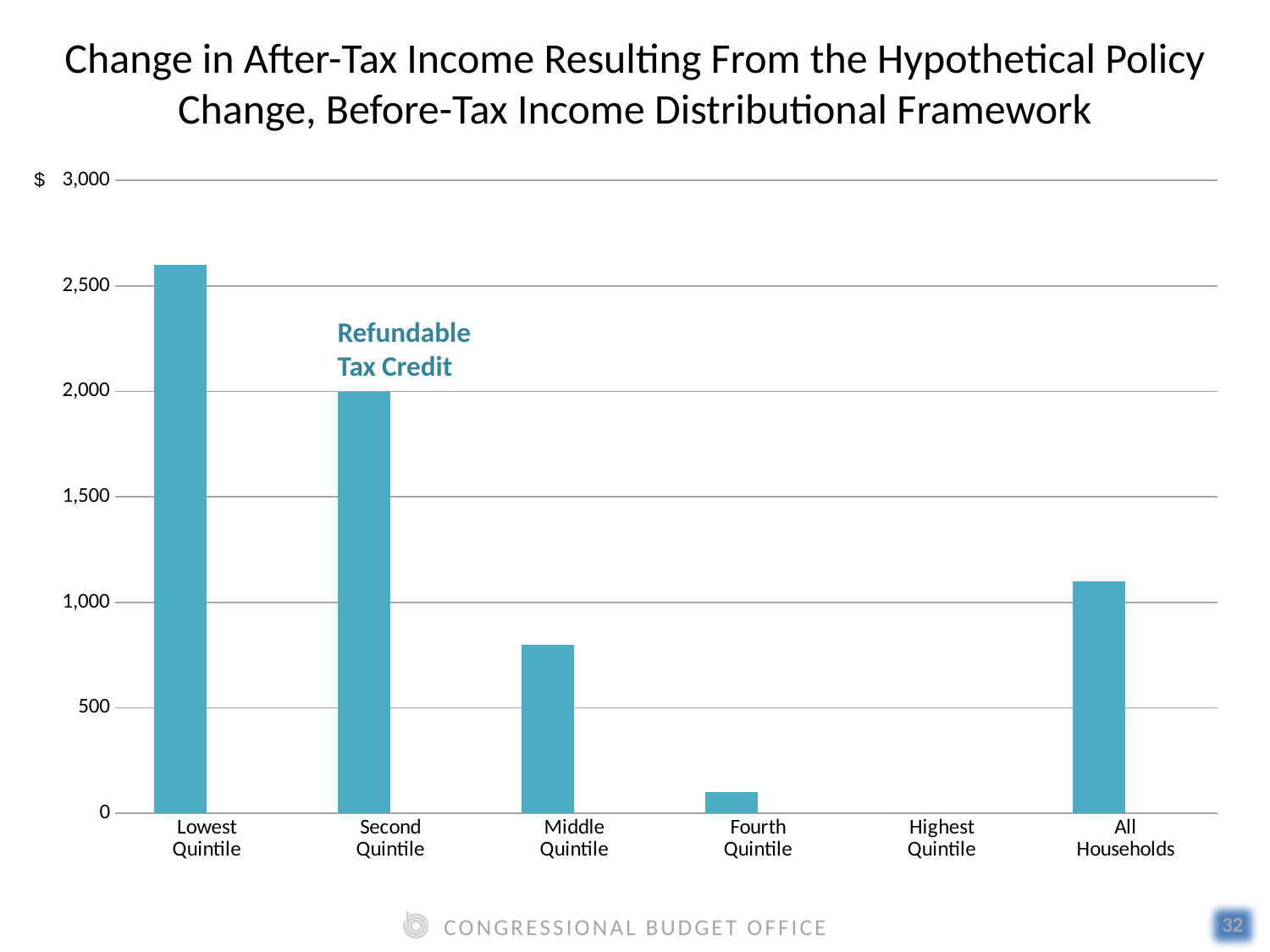

Change in After-Tax Income Resulting From the Hypothetical Policy Change, Before-Tax Income Distributional Framework

### Chart

| Category |  |  |
|---|---|---|
| Lowest
Quintile | 2600.0 | 2800.0 |
| Second
Quintile | 2000.0 | 1500.0 |
| Middle
Quintile | 800.0 | 400.0 |
| Fourth
Quintile | 100.0 | 0.0 |
| Highest
Quintile | 0.0 | 0.0 |
| All
Households | 1100.0 | 1100.0 |
$
Refundable
Tax Credit